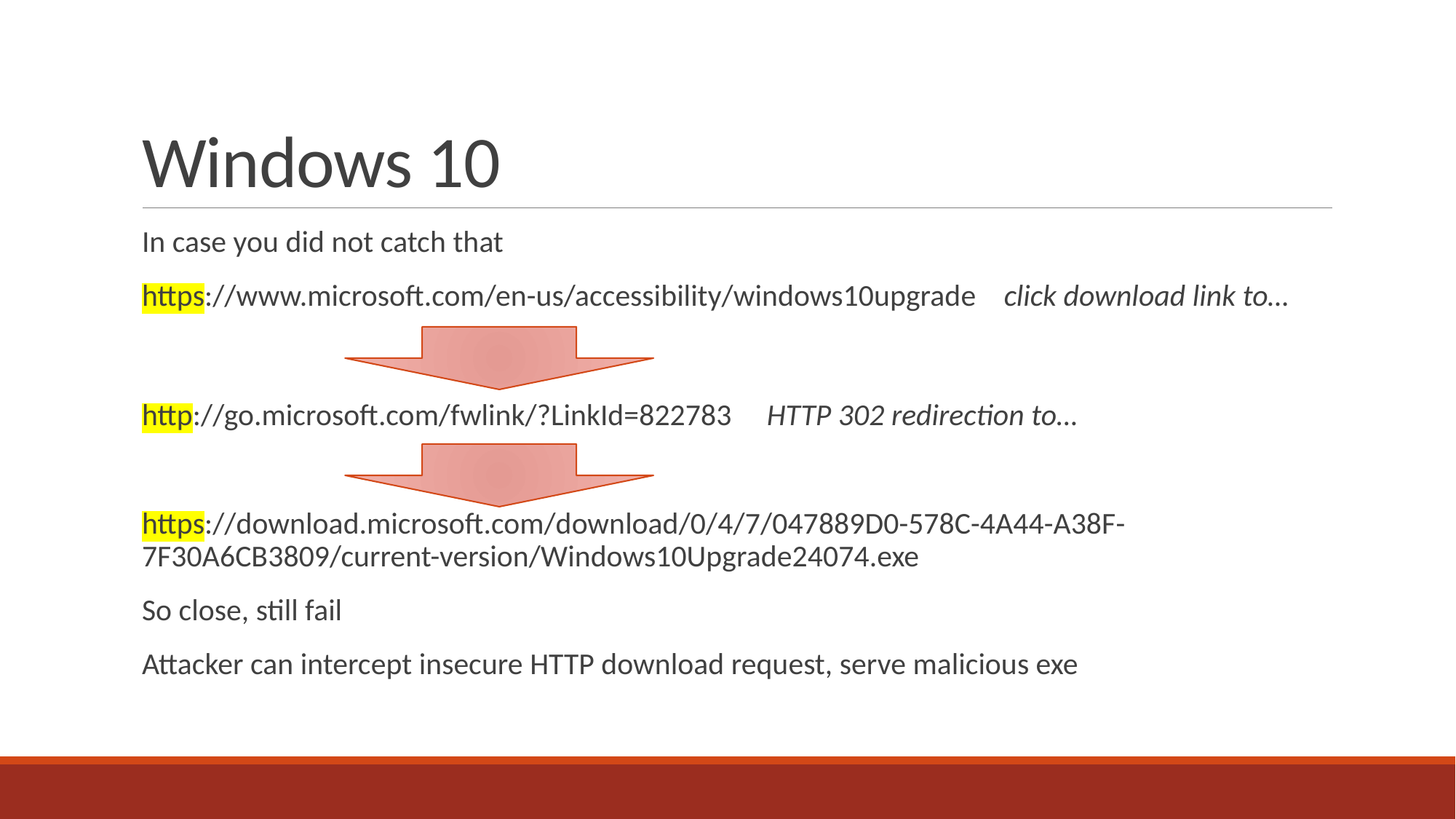

# Windows 10
In case you did not catch that
https://www.microsoft.com/en-us/accessibility/windows10upgrade    click download link to…
http://go.microsoft.com/fwlink/?LinkId=822783     HTTP 302 redirection to…

https://download.microsoft.com/download/0/4/7/047889D0-578C-4A44-A38F-7F30A6CB3809/current-version/Windows10Upgrade24074.exe
So close, still fail
Attacker can intercept insecure HTTP download request, serve malicious exe